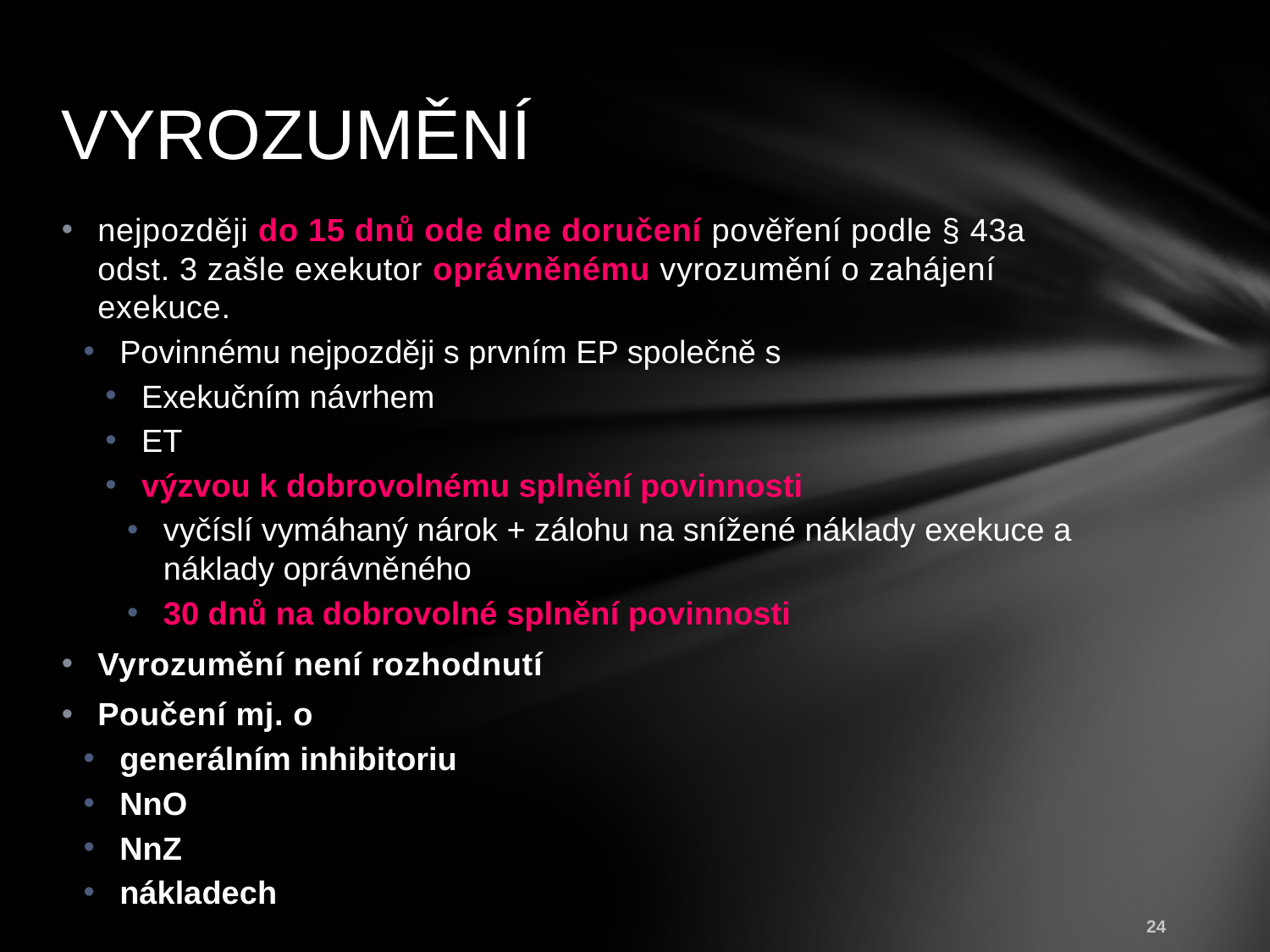

# VYROZUMĚNÍ
nejpozději do 15 dnů ode dne doručení pověření podle § 43a odst. 3 zašle exekutor oprávněnému vyrozumění o zahájení exekuce.
Povinnému nejpozději s prvním EP společně s
Exekučním návrhem
ET
výzvou k dobrovolnému splnění povinnosti
vyčíslí vymáhaný nárok + zálohu na snížené náklady exekuce a náklady oprávněného
30 dnů na dobrovolné splnění povinnosti
Vyrozumění není rozhodnutí
Poučení mj. o
generálním inhibitoriu
NnO
NnZ
nákladech
24